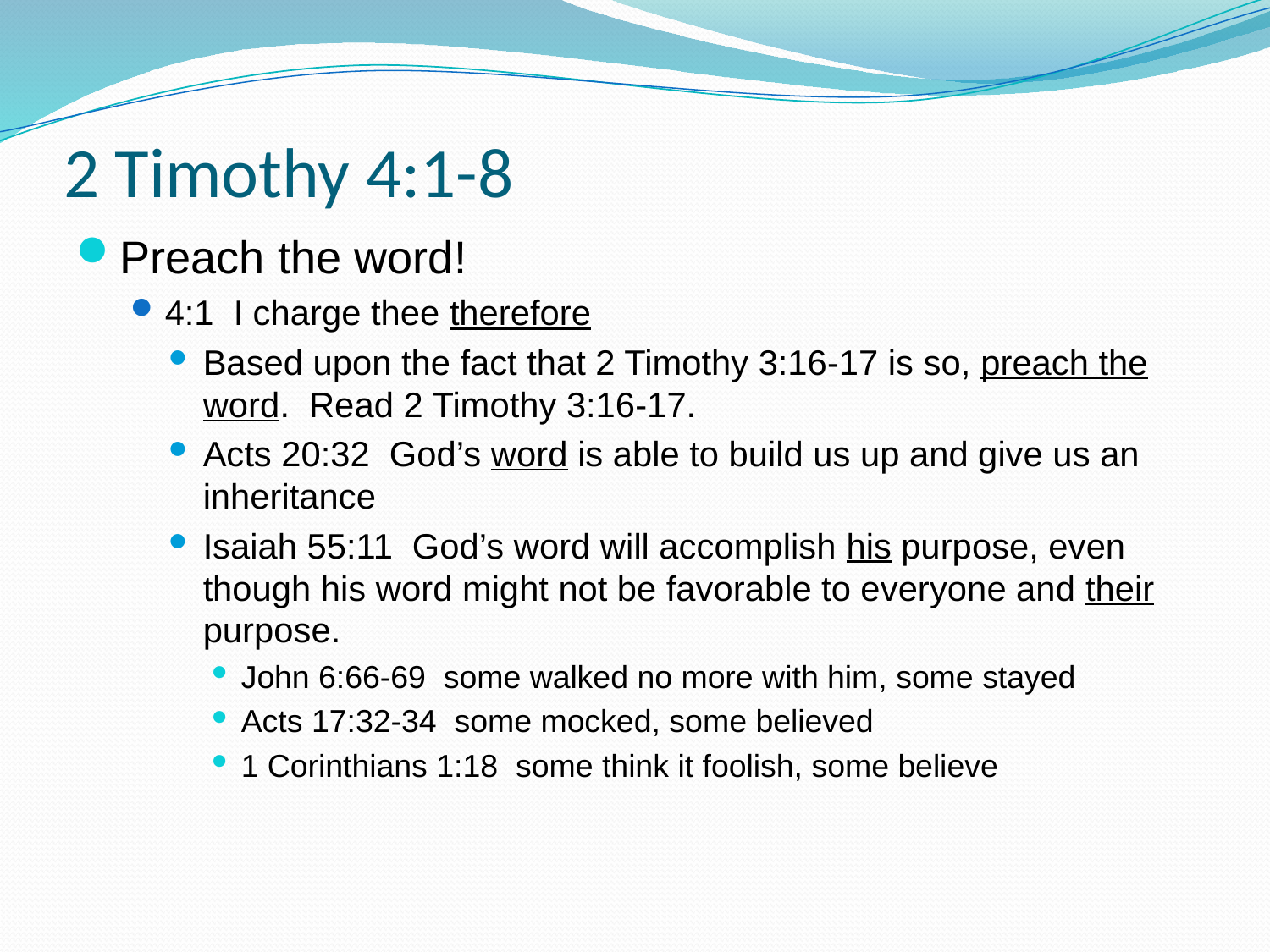

# 2 Timothy 4:1-8
Preach the word!
4:1  I charge thee therefore
Based upon the fact that 2 Timothy 3:16-17 is so, preach the word.  Read 2 Timothy 3:16-17.
Acts 20:32  God’s word is able to build us up and give us an inheritance
Isaiah 55:11  God’s word will accomplish his purpose, even though his word might not be favorable to everyone and their purpose.
John 6:66-69  some walked no more with him, some stayed
Acts 17:32-34  some mocked, some believed
1 Corinthians 1:18  some think it foolish, some believe